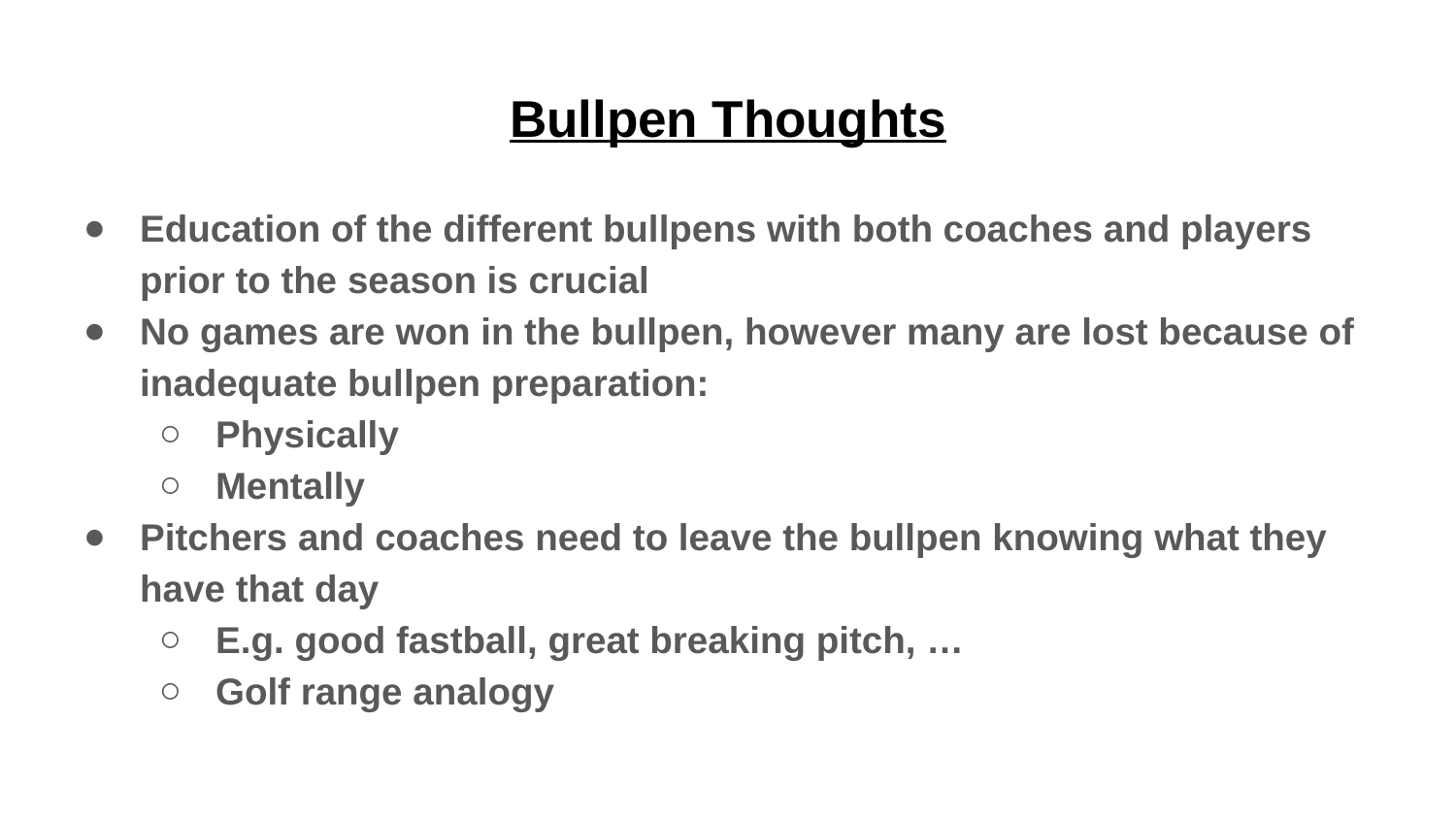

# Bullpen Thoughts
Education of the different bullpens with both coaches and players prior to the season is crucial
No games are won in the bullpen, however many are lost because of inadequate bullpen preparation:
Physically
Mentally
Pitchers and coaches need to leave the bullpen knowing what they have that day
E.g. good fastball, great breaking pitch, …
Golf range analogy